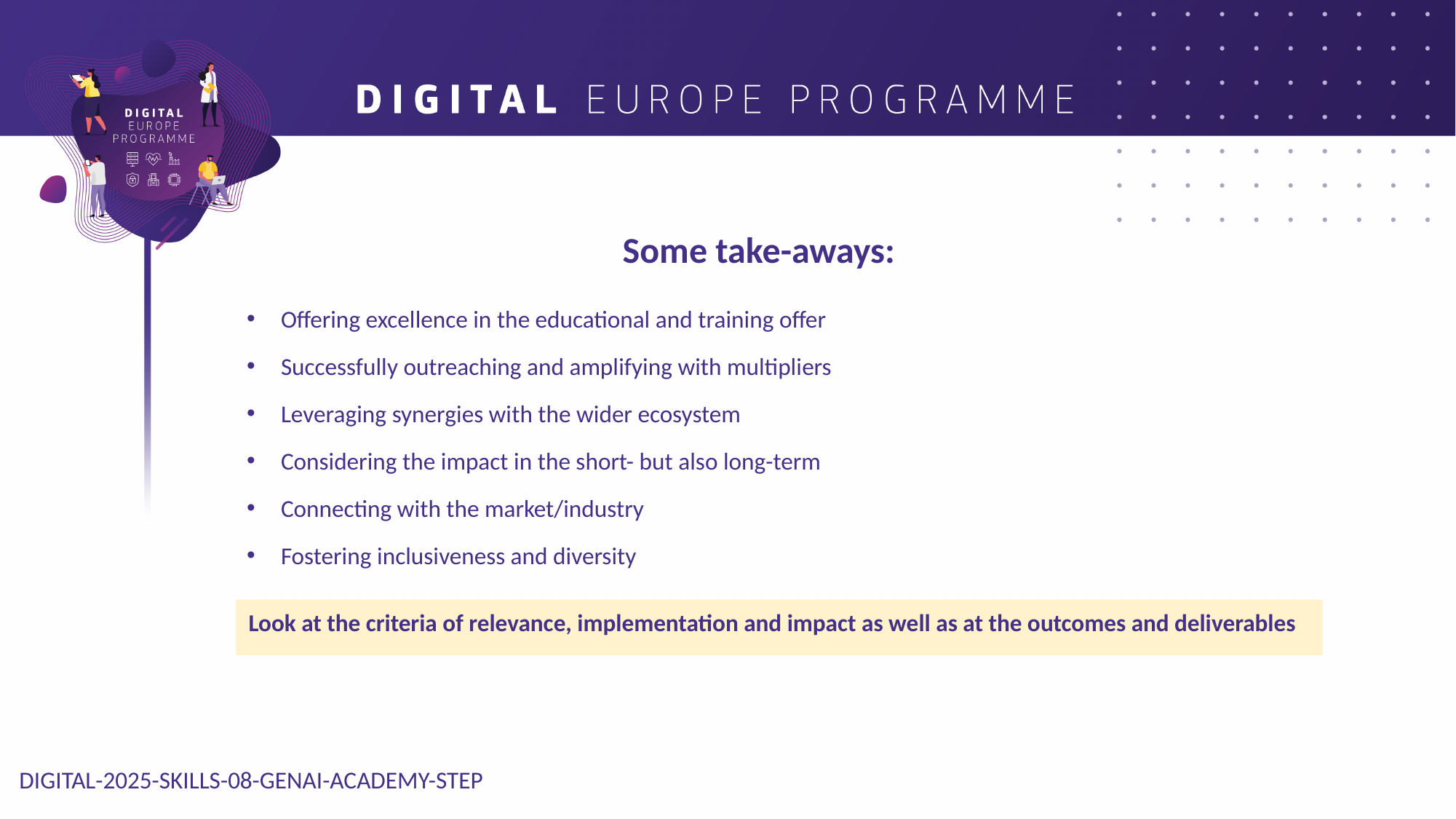

Some take-aways:

Offering excellence in the educational and training offer
Successfully outreaching and amplifying with multipliers
Leveraging synergies with the wider ecosystem
Considering the impact in the short- but also long-term
Connecting with the market/industry
Fostering inclusiveness and diversity

Look at the criteria of relevance, implementation and impact as well as at the outcomes and deliverables

DIGITAL-2025-SKILLS-08-GENAI-ACADEMY-STEP